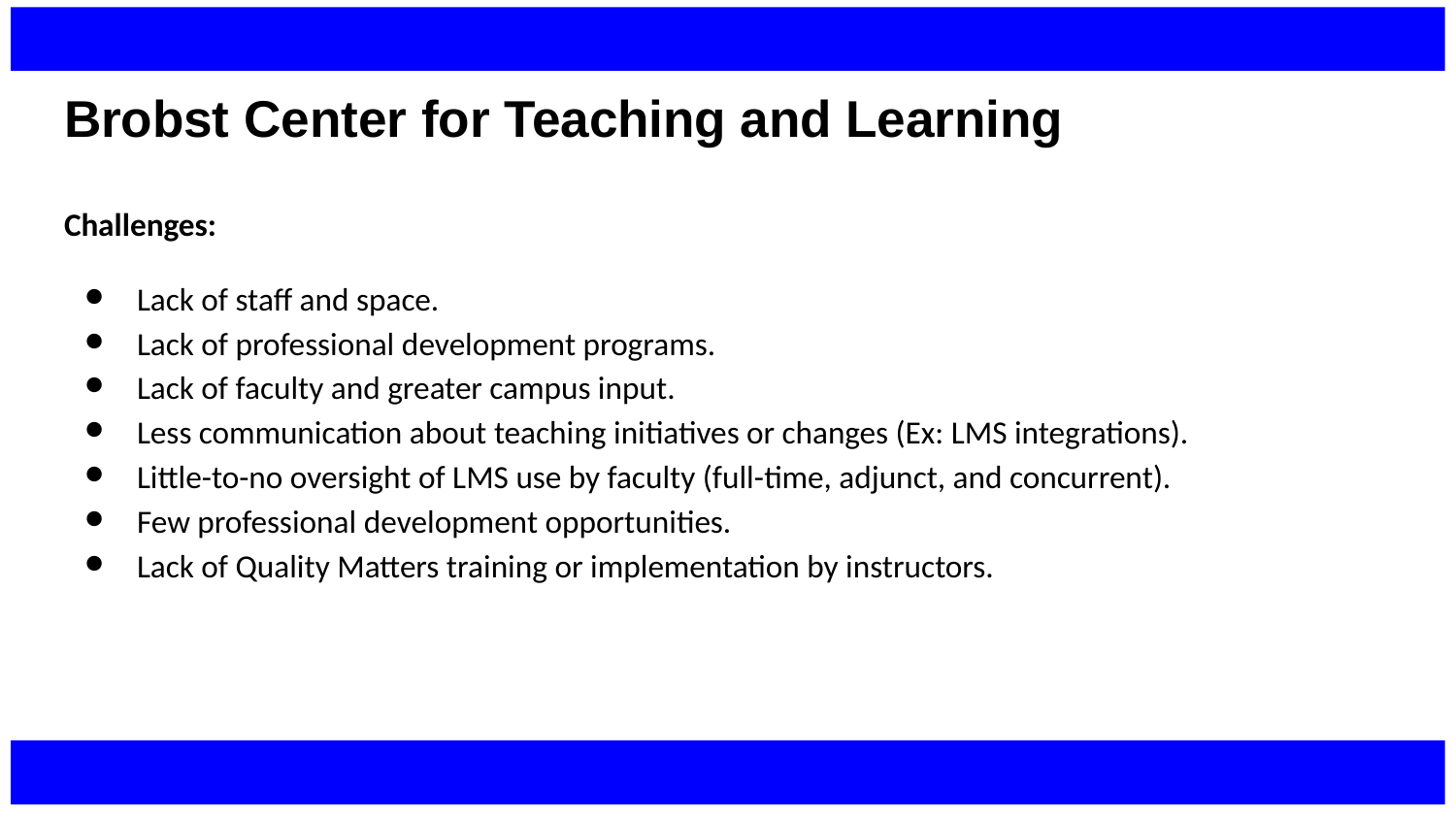

# Brobst Center for Teaching and Learning
Challenges:
Lack of staff and space.
Lack of professional development programs.
Lack of faculty and greater campus input.
Less communication about teaching initiatives or changes (Ex: LMS integrations).
Little-to-no oversight of LMS use by faculty (full-time, adjunct, and concurrent).
Few professional development opportunities.
Lack of Quality Matters training or implementation by instructors.